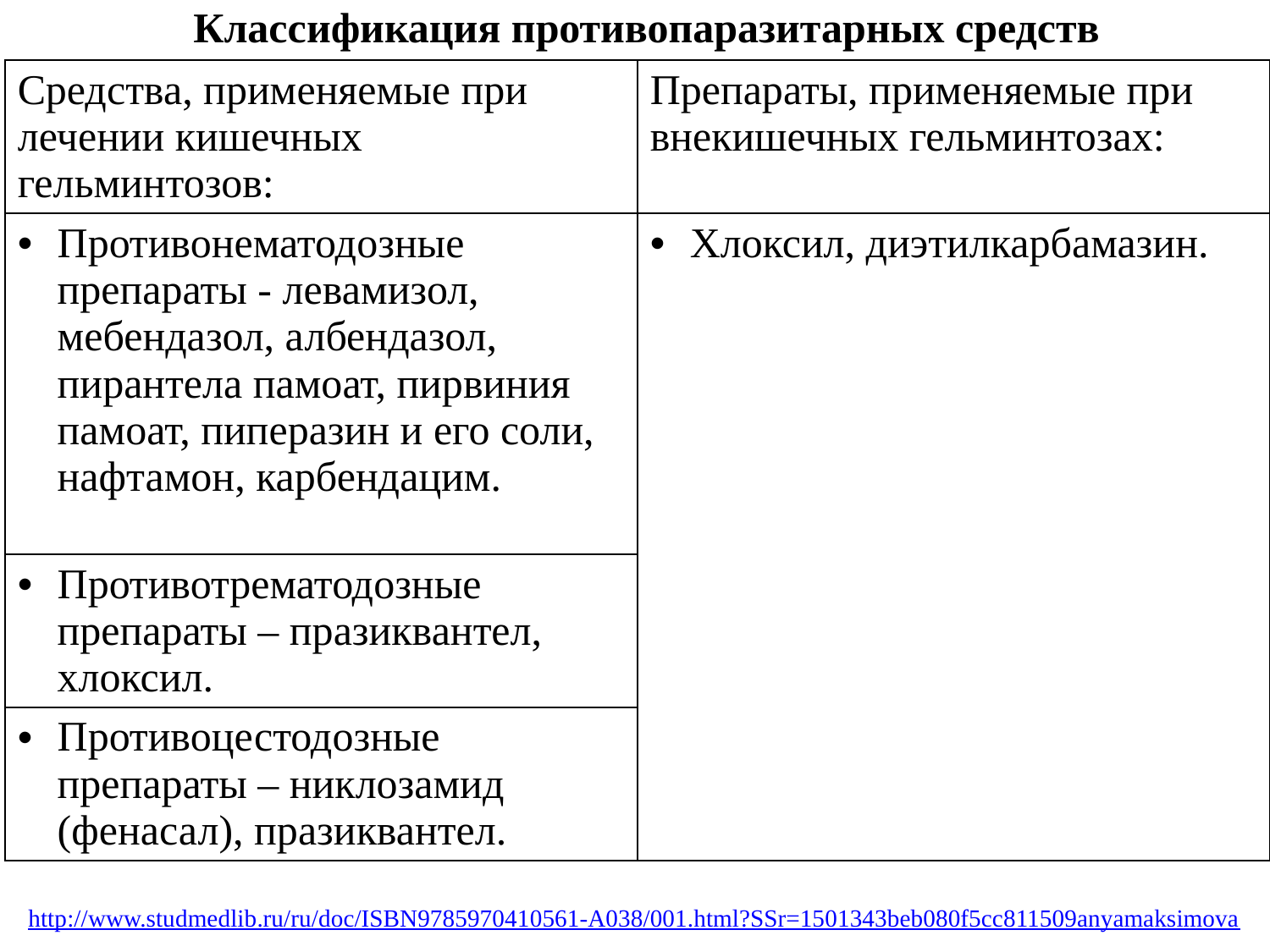

# Классификация противопаразитарных средств
| Средства, применяемые при лечении кишечных гельминтозов: | Препараты, применяемые при внекишечных гельминтозах: |
| --- | --- |
| Противонематодозные препараты - левамизол, мебендазол, албендазол, пирантела памоат, пирвиния памоат, пиперазин и его соли, нафтамон, карбендацим. | Хлоксил, диэтилкарбамазин. |
| Противотрематодозные препараты – празиквантел, хлоксил. |  |
| Противоцестодозные препараты – никлозамид (фенасал), празиквантел. |  |
http://www.studmedlib.ru/ru/doc/ISBN9785970410561-A038/001.html?SSr=1501343beb080f5cc811509anyamaksimova